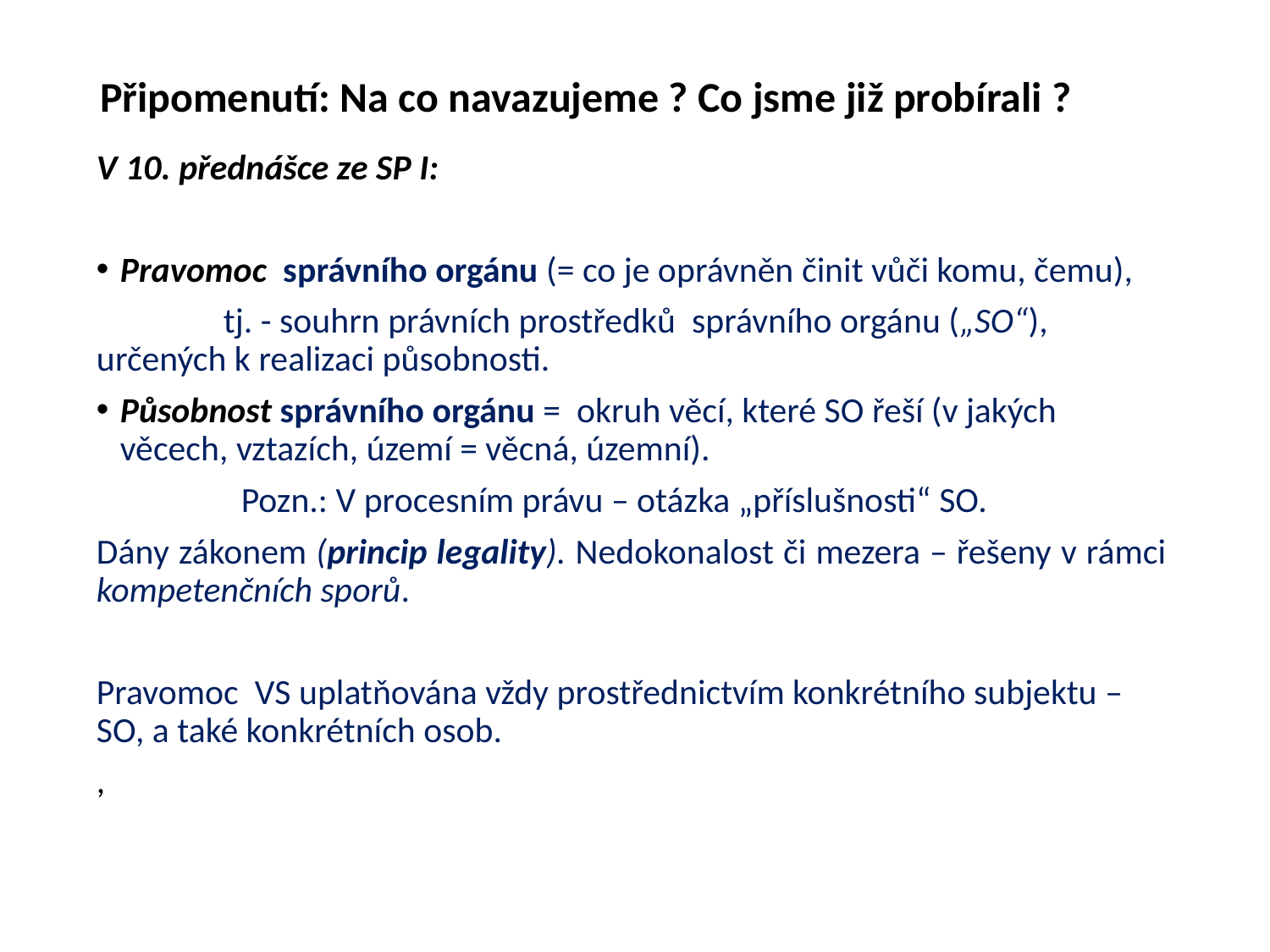

# Připomenutí: Na co navazujeme ? Co jsme již probírali ?
V 10. přednášce ze SP I:

Pravomoc  správního orgánu (= co je oprávněn činit vůči komu, čemu),
	tj. - souhrn právních prostředků  správního orgánu („SO“), určených k realizaci působnosti.
Působnost správního orgánu =  okruh věcí, které SO řeší (v jakých věcech, vztazích, území = věcná, územní).
                  Pozn.: V procesním právu – otázka „příslušnosti“ SO.
Dány zákonem (princip legality). Nedokonalost či mezera – řešeny v rámci kompetenčních sporů.

Pravomoc  VS uplatňována vždy prostřednictvím konkrétního subjektu – SO, a také konkrétních osob.
,